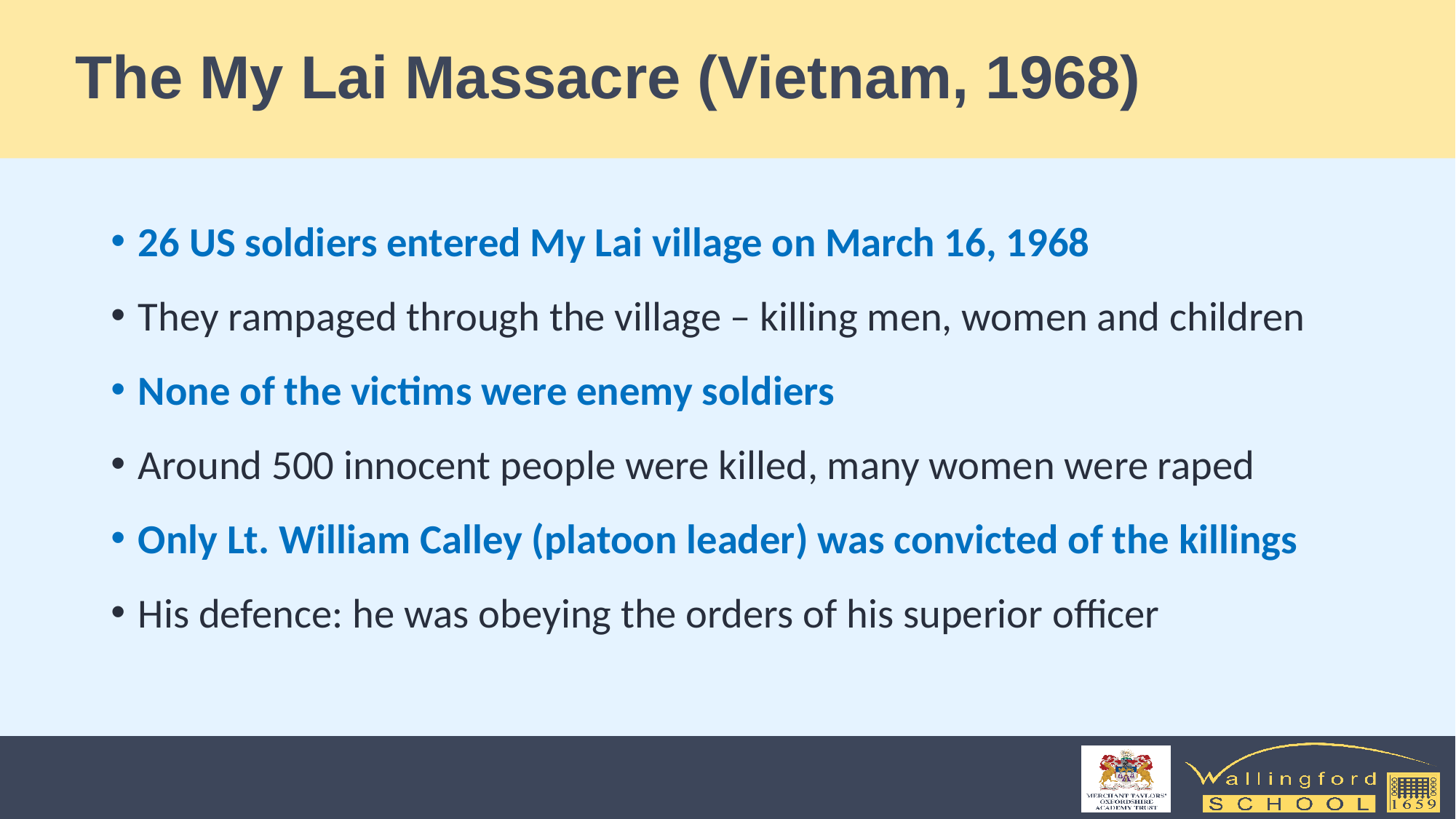

# The My Lai Massacre (Vietnam, 1968)

26 US soldiers entered My Lai village on March 16, 1968
They rampaged through the village – killing men, women and children
None of the victims were enemy soldiers
Around 500 innocent people were killed, many women were raped
Only Lt. William Calley (platoon leader) was convicted of the killings
His defence: he was obeying the orders of his superior officer